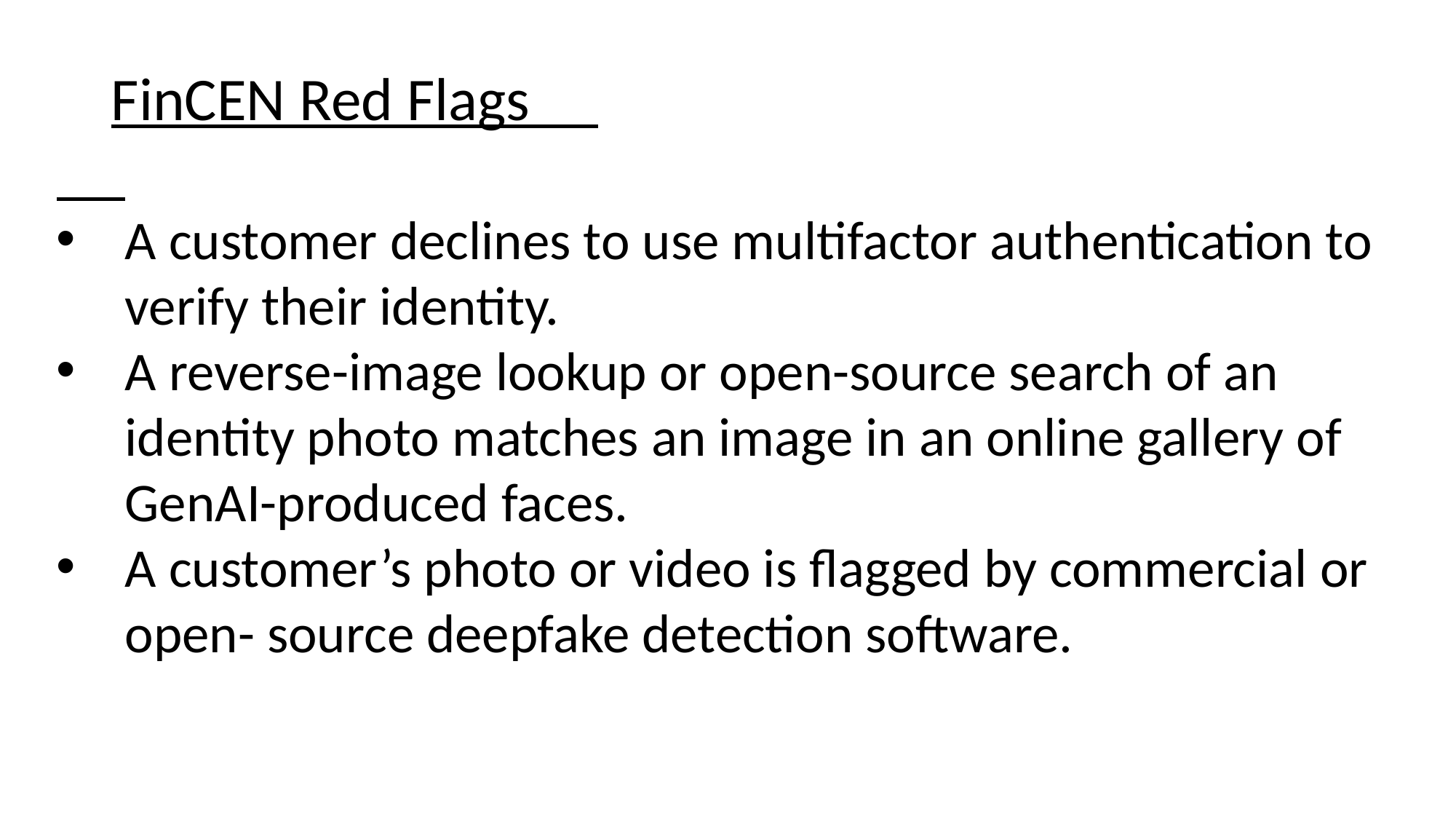

FinCen Red Flags
    FinCEN Red Flags

A customer declines to use multifactor authentication to verify their identity.
A reverse-image lookup or open-source search of an identity photo matches an image in an online gallery of GenAI-produced faces.
A customer’s photo or video is flagged by commercial or open- source deepfake detection software.